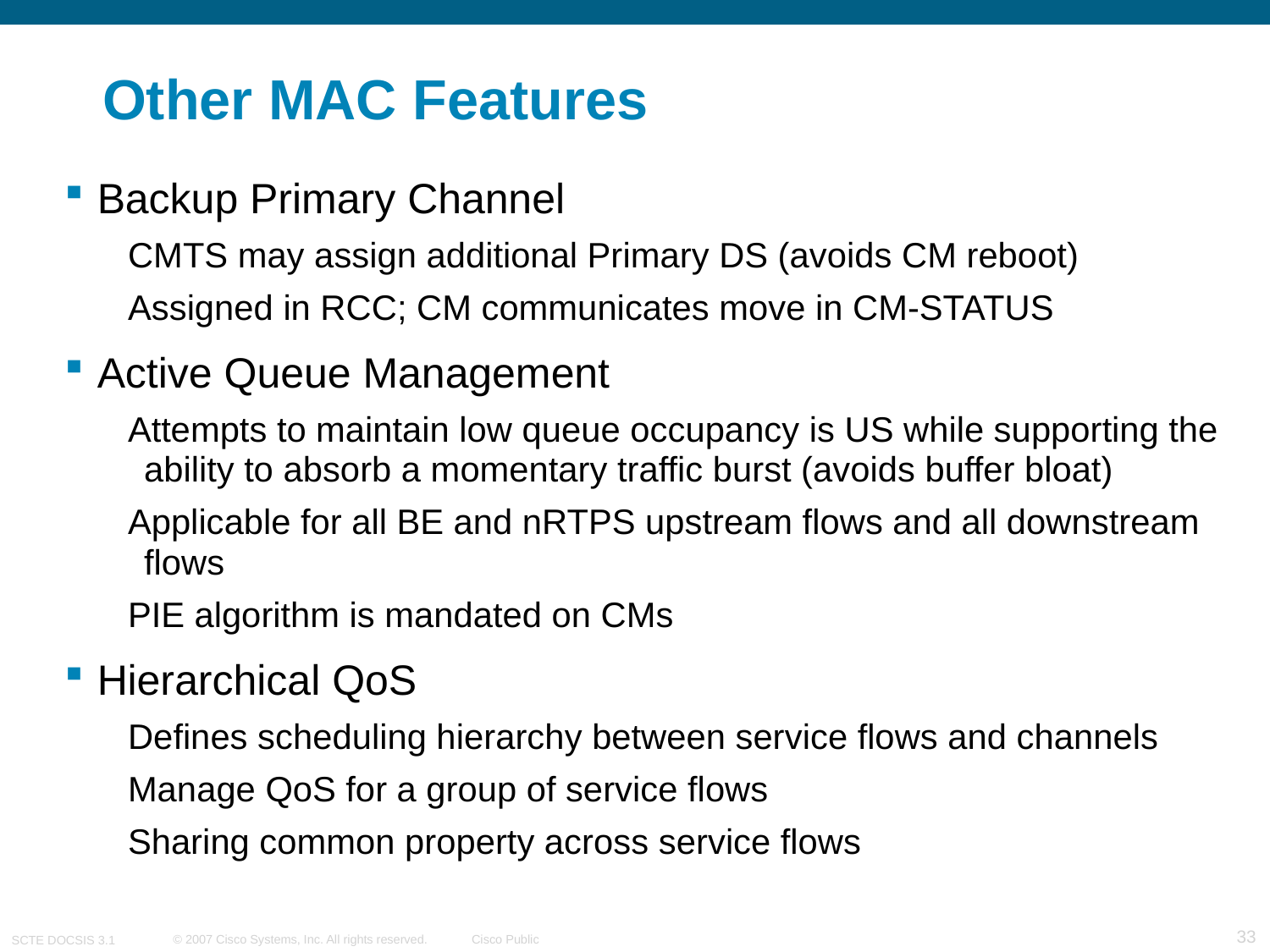

# Other MAC Features
Backup Primary Channel
CMTS may assign additional Primary DS (avoids CM reboot)
Assigned in RCC; CM communicates move in CM-STATUS
Active Queue Management
Attempts to maintain low queue occupancy is US while supporting the ability to absorb a momentary traffic burst (avoids buffer bloat)
Applicable for all BE and nRTPS upstream flows and all downstream flows
PIE algorithm is mandated on CMs
Hierarchical QoS
Defines scheduling hierarchy between service flows and channels
Manage QoS for a group of service flows
Sharing common property across service flows